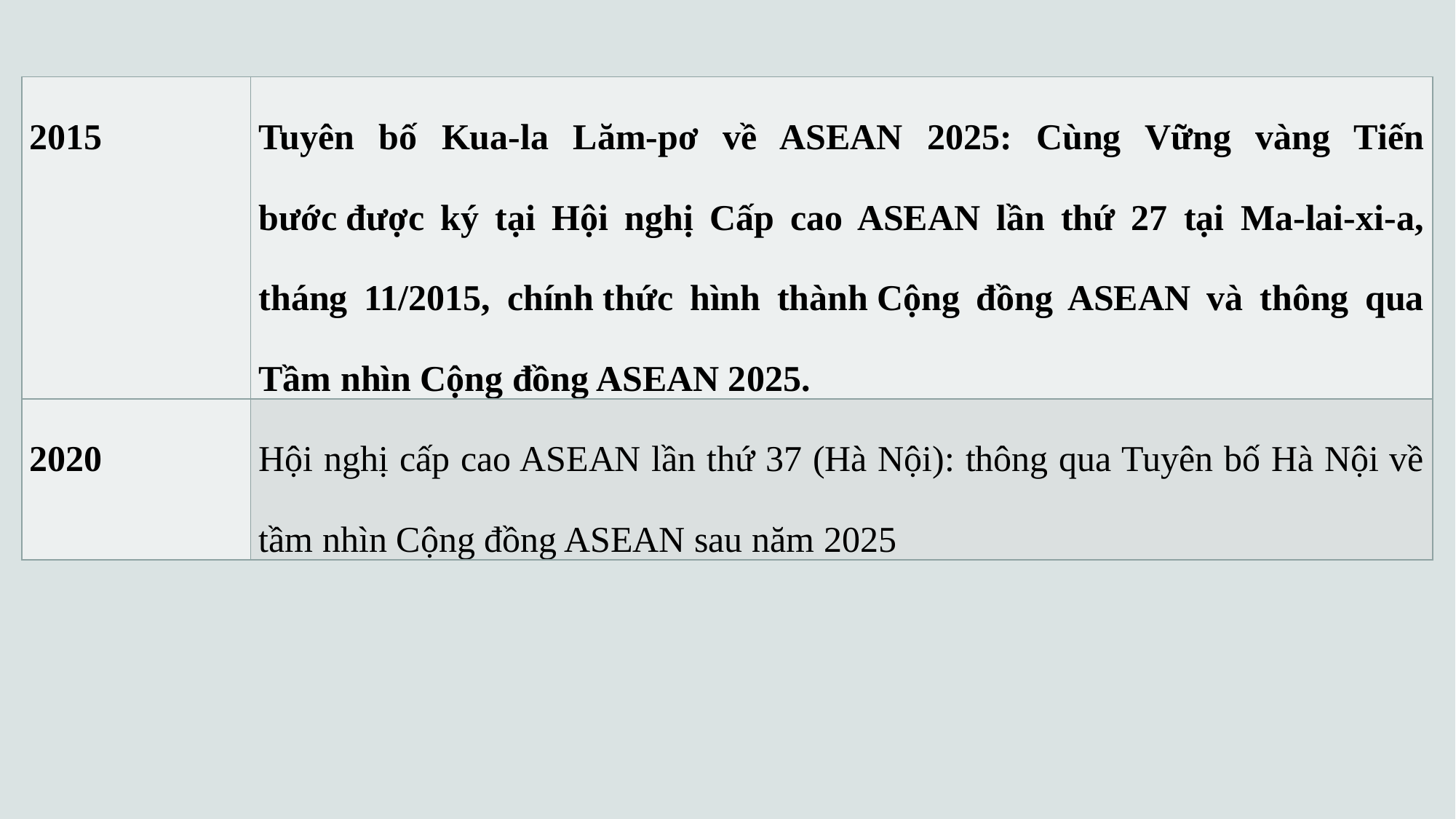

#
| 2015 | Tuyên bố Kua-la Lăm-pơ về ASEAN 2025: Cùng Vững vàng Tiến bước được ký tại Hội nghị Cấp cao ASEAN lần thứ 27 tại Ma-lai-xi-a, tháng 11/2015, chính thức hình thành Cộng đồng ASEAN và thông qua Tầm nhìn Cộng đồng ASEAN 2025. |
| --- | --- |
| 2020 | Hội nghị cấp cao ASEAN lần thứ 37 (Hà Nội): thông qua Tuyên bố Hà Nội về tầm nhìn Cộng đồng ASEAN sau năm 2025 |